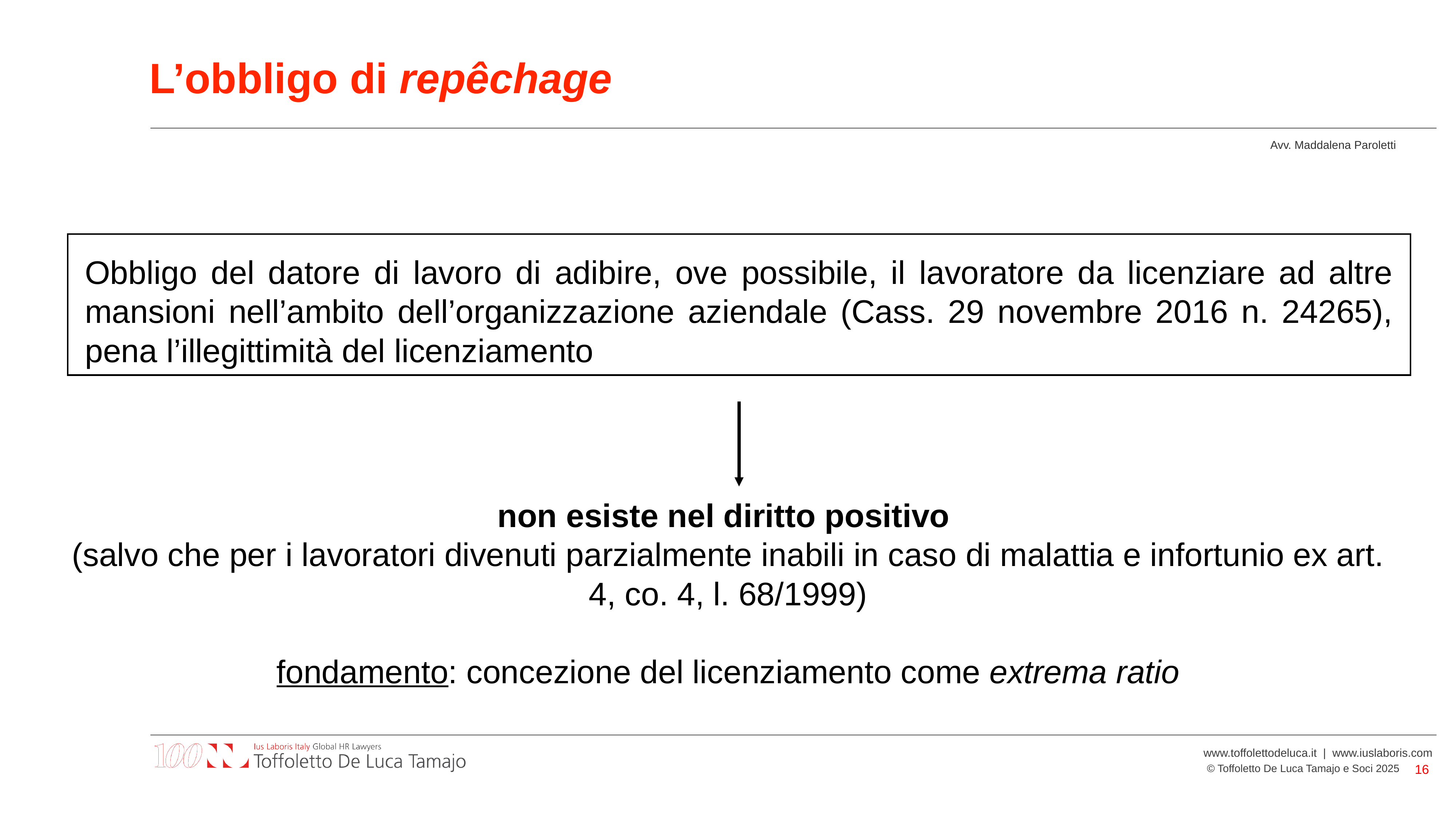

# L’obbligo di repêchage
Obbligo del datore di lavoro di adibire, ove possibile, il lavoratore da licenziare ad altre mansioni nell’ambito dell’organizzazione aziendale (Cass. 29 novembre 2016 n. 24265), pena l’illegittimità del licenziamento

non esiste nel diritto positivo
(salvo che per i lavoratori divenuti parzialmente inabili in caso di malattia e infortunio ex art. 4, co. 4, l. 68/1999)

fondamento: concezione del licenziamento come extrema ratio
16